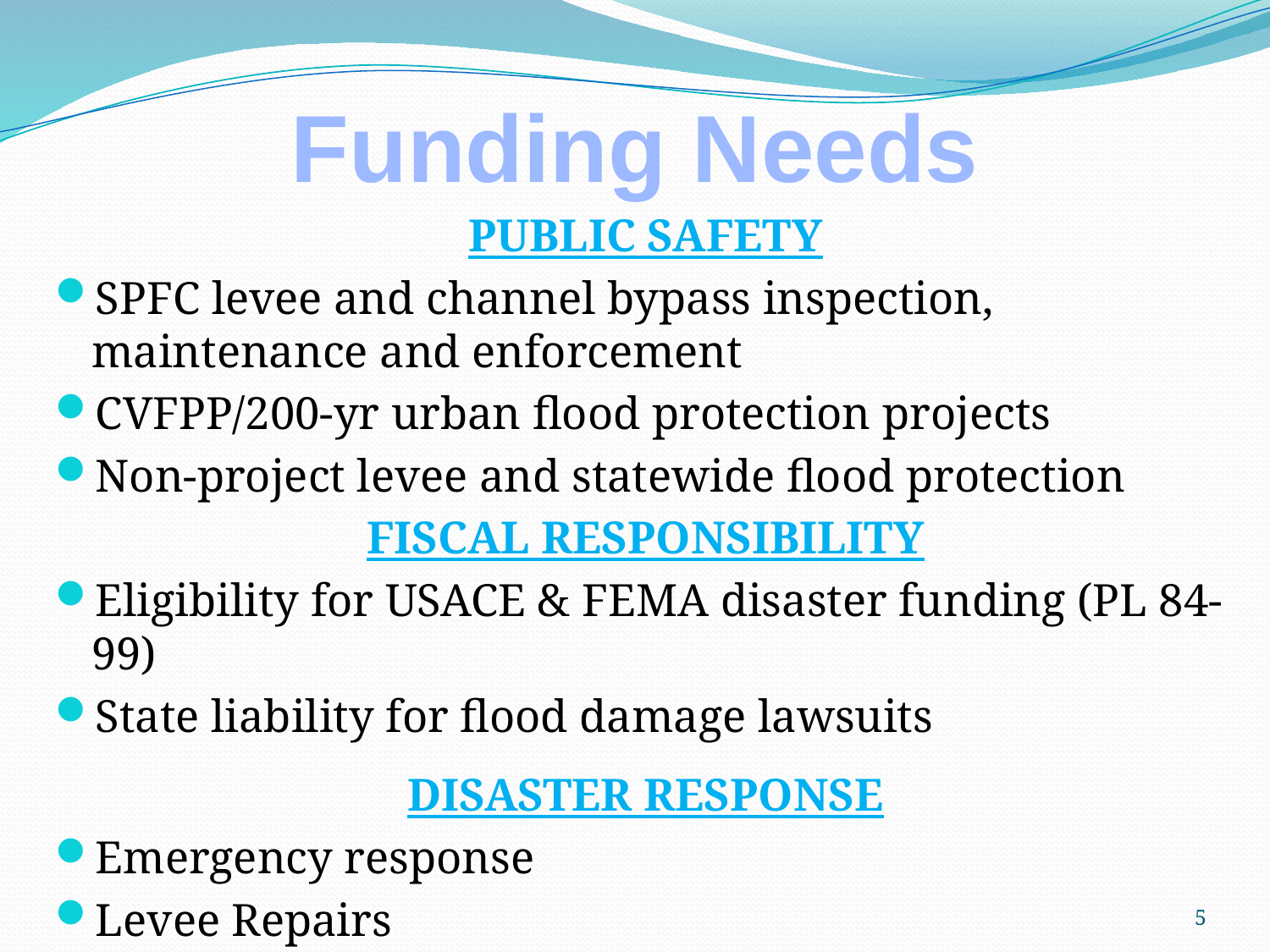

# Funding Needs
PUBLIC SAFETY
SPFC levee and channel bypass inspection, maintenance and enforcement
CVFPP/200-yr urban flood protection projects
Non-project levee and statewide flood protection
FISCAL RESPONSIBILITY
Eligibility for USACE & FEMA disaster funding (PL 84-99)
State liability for flood damage lawsuits
DISASTER RESPONSE
Emergency response
Levee Repairs
5